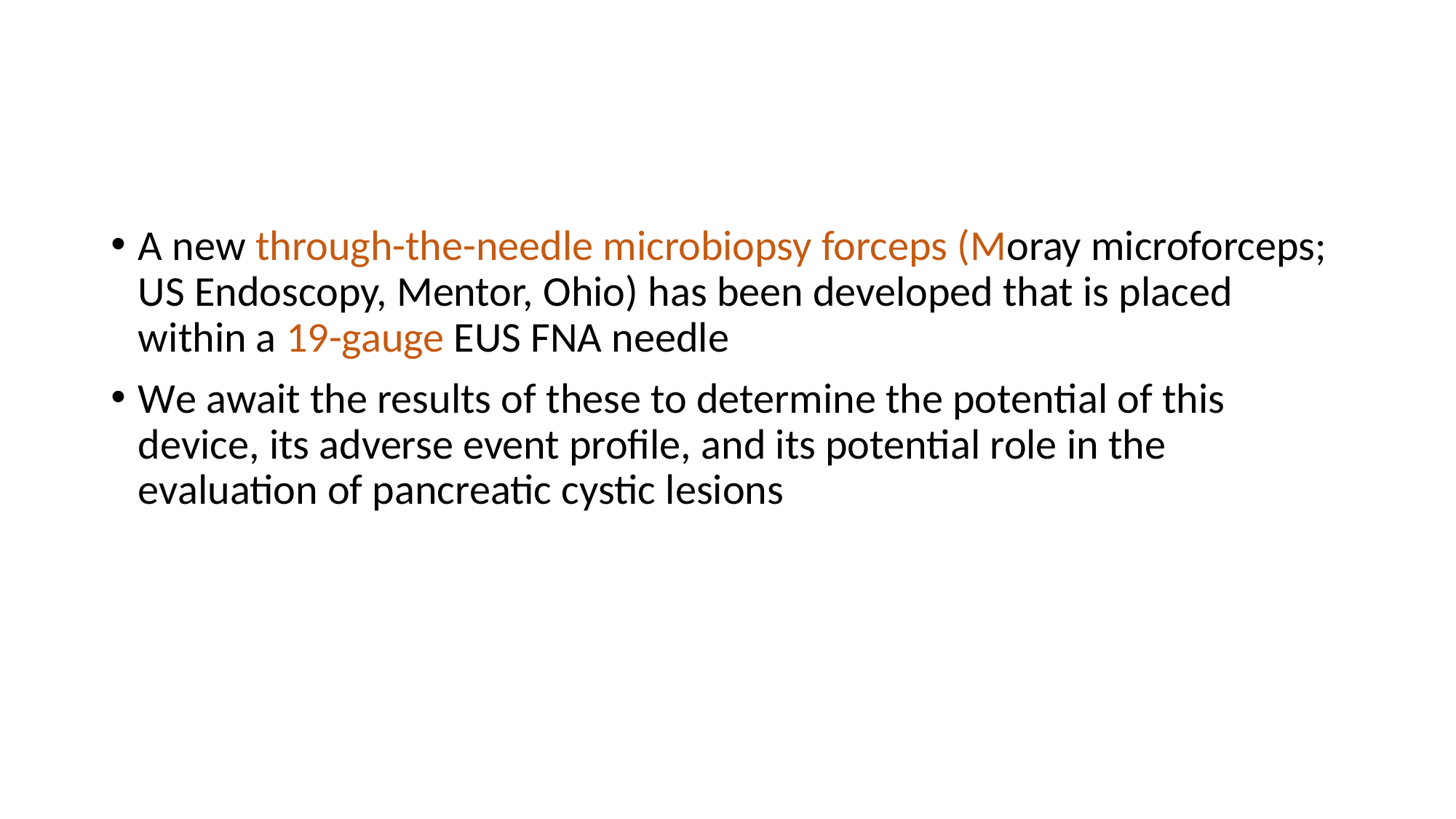

#
A new through-the-needle microbiopsy forceps (Moray microforceps; US Endoscopy, Mentor, Ohio) has been developed that is placed within a 19-gauge EUS FNA needle
We await the results of these to determine the potential of this device, its adverse event profile, and its potential role in the evaluation of pancreatic cystic lesions